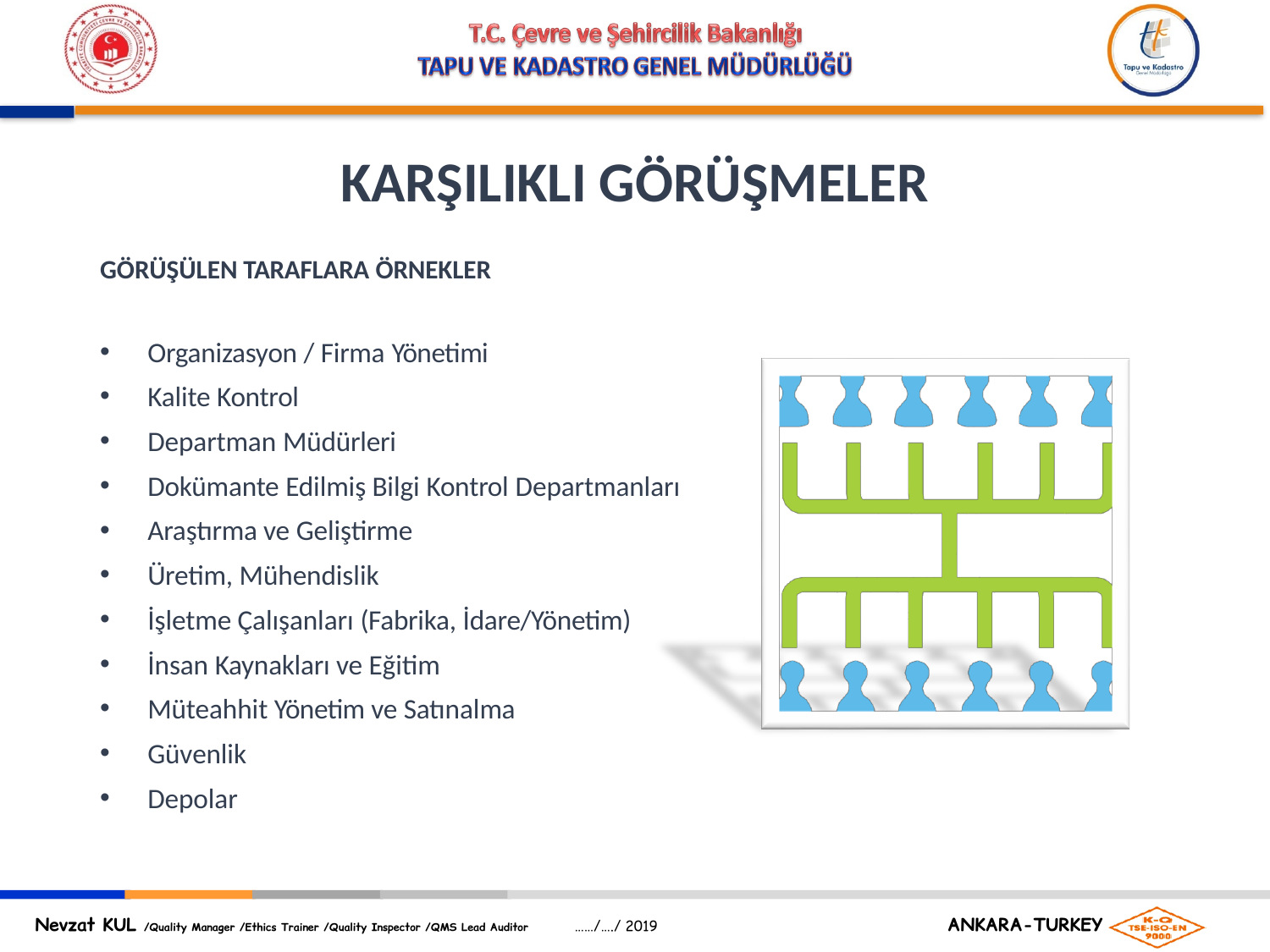

# KARŞILIKLI GÖRÜŞMELER
GÖRÜŞÜLEN TARAFLARA ÖRNEKLER

Organizasyon / Firma Yönetimi
Kalite Kontrol
Departman Müdürleri
Dokümante Edilmiş Bilgi Kontrol Departmanları
Araştırma ve Geliştirme
Üretim, Mühendislik
İşletme Çalışanları (Fabrika, İdare/Yönetim)
İnsan Kaynakları ve Eğitim
Müteahhit Yönetim ve Satınalma
Güvenlik
Depolar